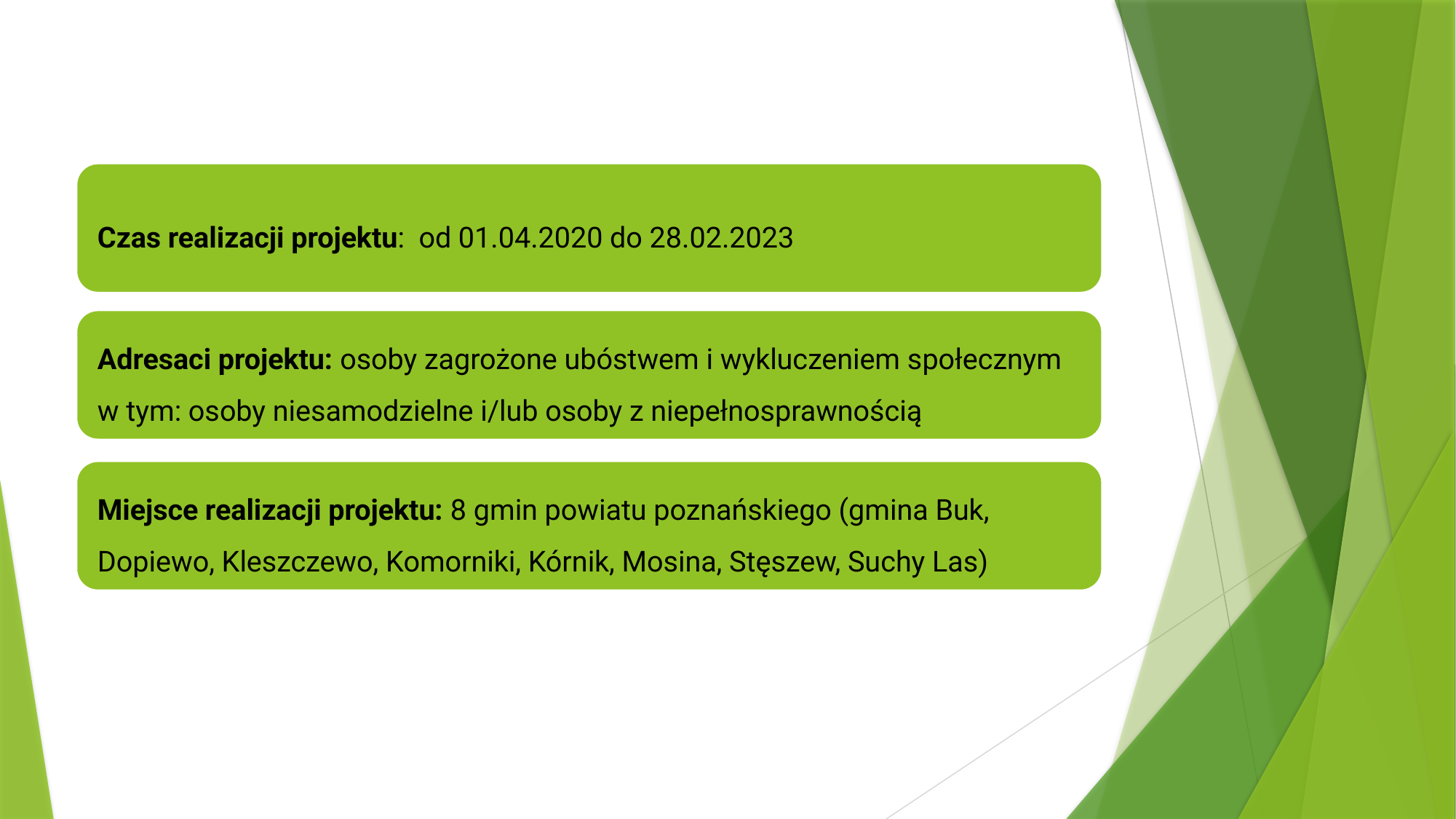

Czas realizacji projektu:  od 01.04.2020 do 28.02.2023
Adresaci projektu: osoby zagrożone ubóstwem i wykluczeniem społecznym w tym: osoby niesamodzielne i/lub osoby z niepełnosprawnością
Miejsce realizacji projektu: 8 gmin powiatu poznańskiego (gmina Buk, Dopiewo, Kleszczewo, Komorniki, Kórnik, Mosina, Stęszew, Suchy Las)